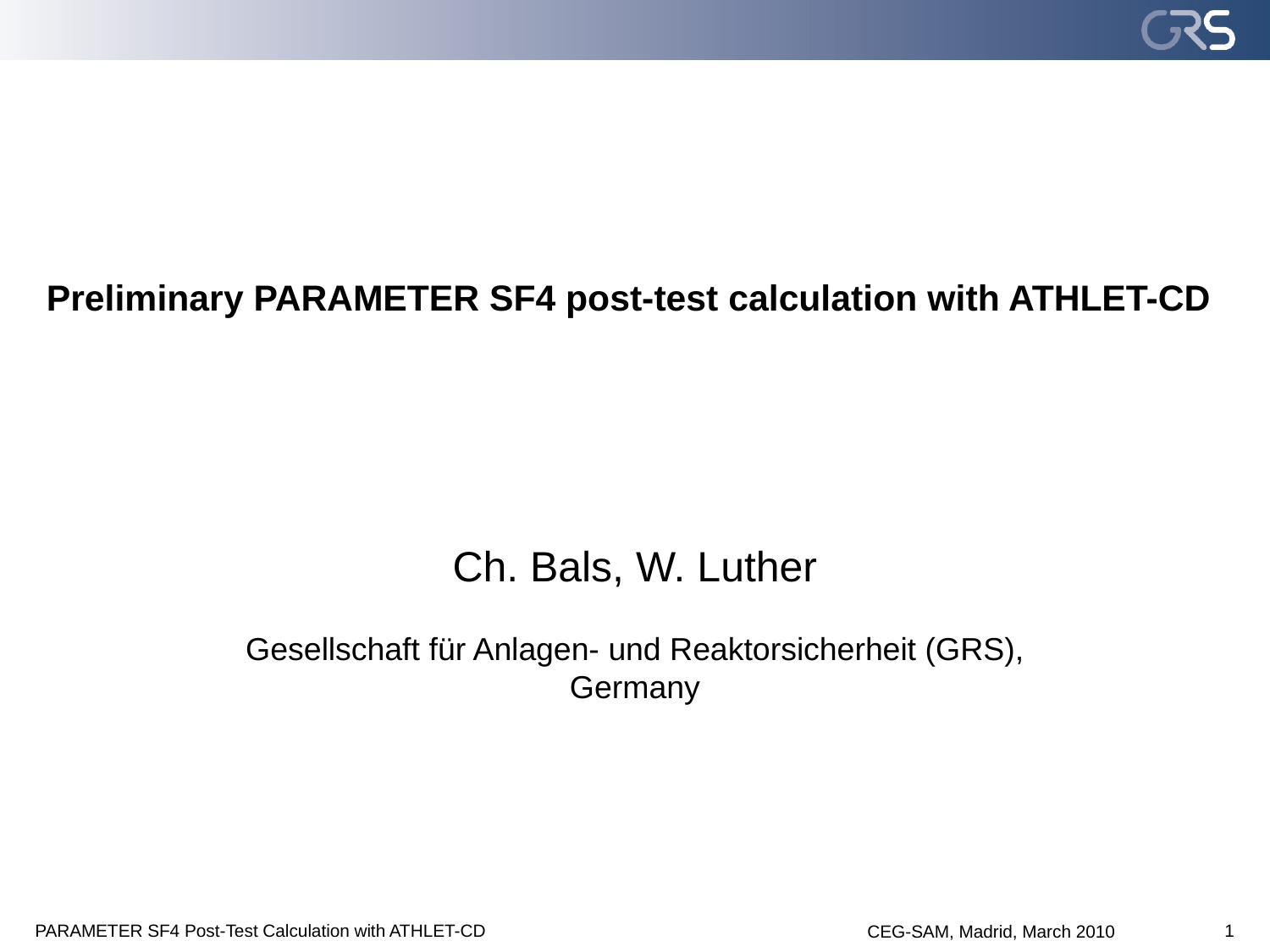

# Preliminary PARAMETER SF4 post-test calculation with ATHLET-CD
Ch. Bals, W. Luther
Gesellschaft für Anlagen- und Reaktorsicherheit (GRS), Germany
PARAMETER SF4 Post-Test Calculation with ATHLET-CD
1
CEG-SAM, Madrid, March 2010